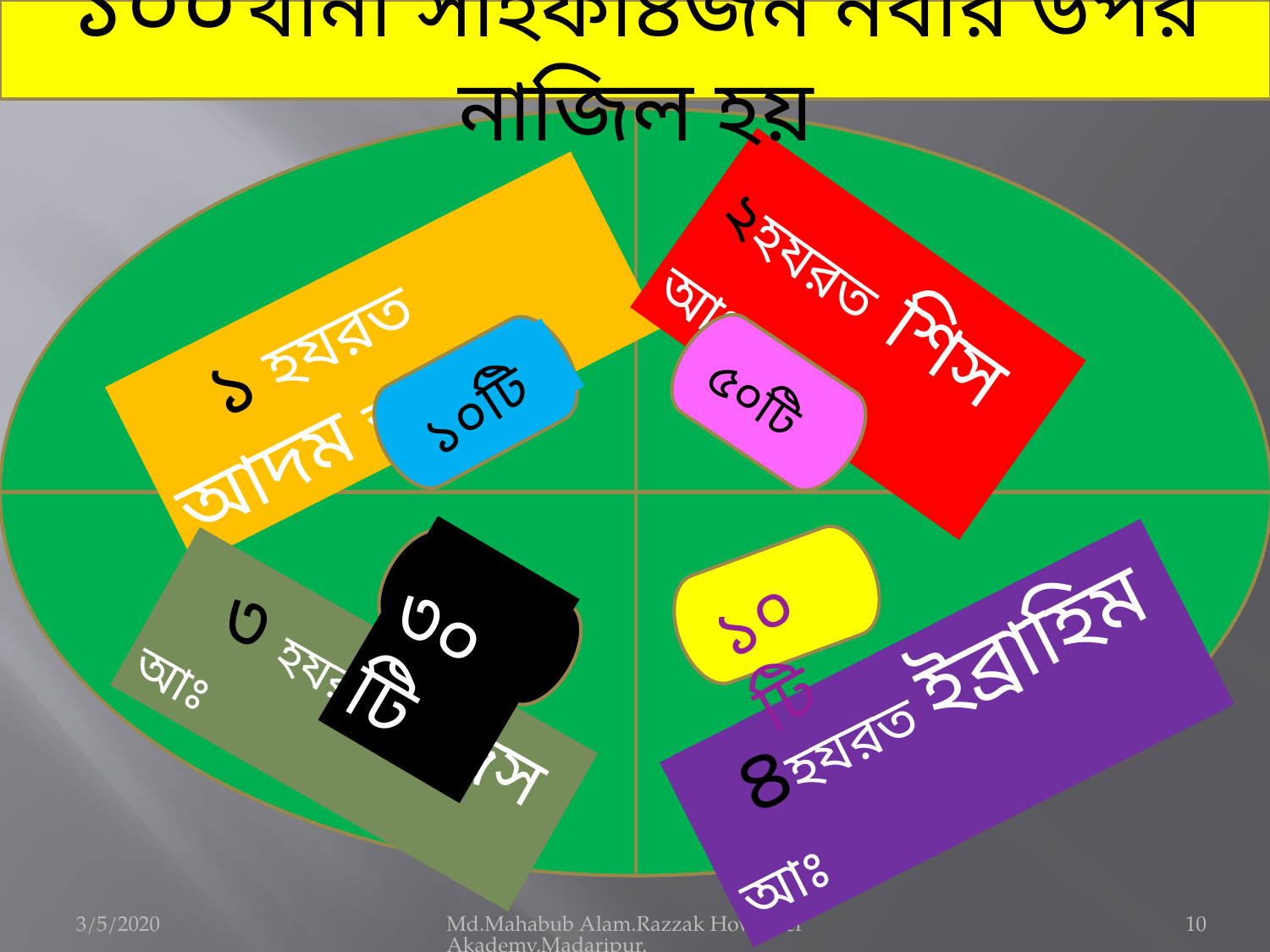

১০০খানা সহিফা৪জন নবীর উপর নাজিল হয়

 ২হযরত শিস আঃ
        ১ হযরত আদম আঃ

 ৫০টি

 ১০টি

১০টি
 ৩০টি

       ৩ হযরত ইদ্রিস আঃ
     ৪হযরত ইব্রাহিম আঃ
3/5/2020
Md.Mahabub Alam.Razzak Howlader Akademy,Madaripur.
10